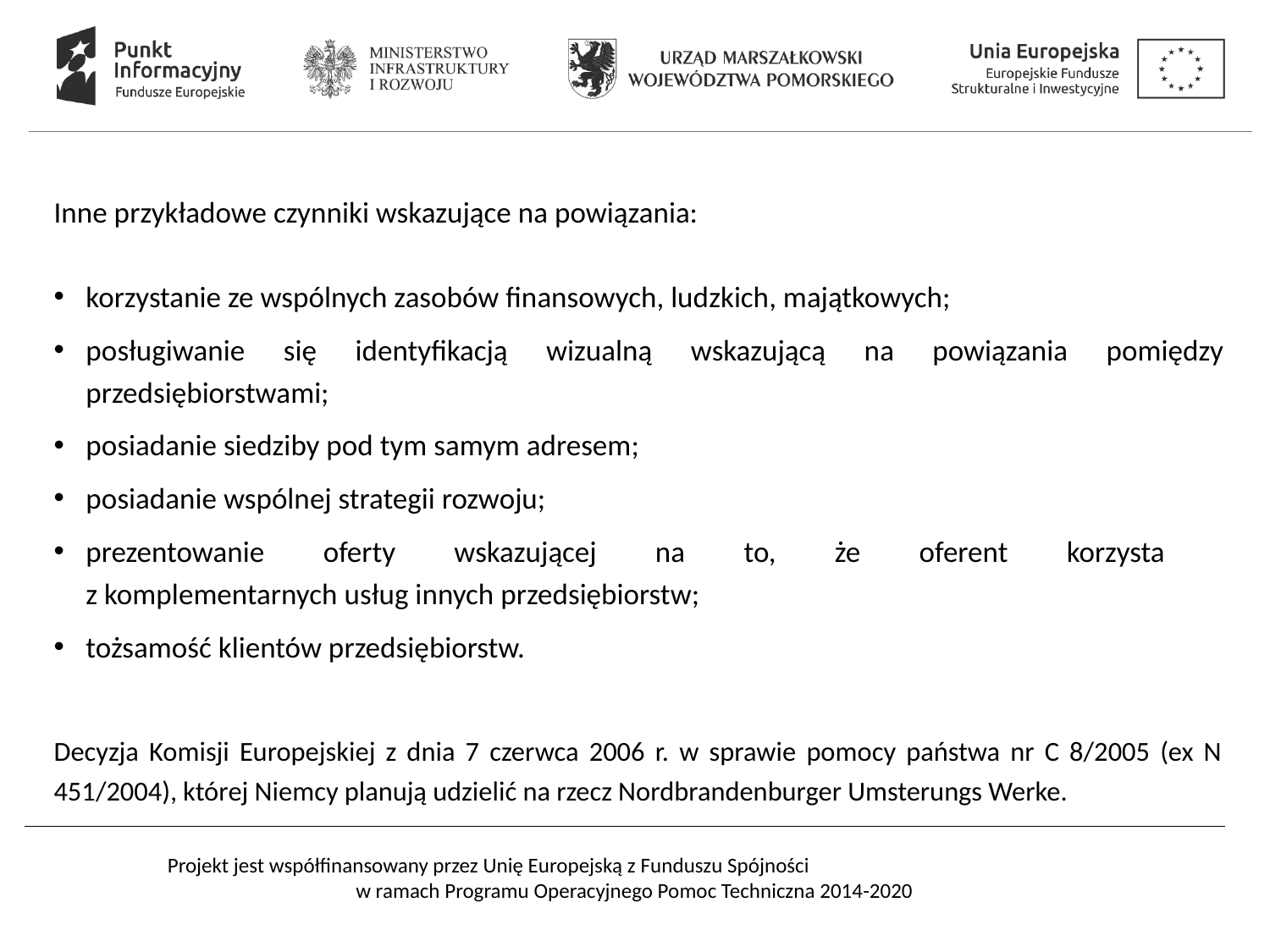

#

Inne przykładowe czynniki wskazujące na powiązania:

korzystanie ze wspólnych zasobów finansowych, ludzkich, majątkowych;
posługiwanie się identyfikacją wizualną wskazującą na powiązania pomiędzy przedsiębiorstwami;
posiadanie siedziby pod tym samym adresem;
posiadanie wspólnej strategii rozwoju;
prezentowanie oferty wskazującej na to, że oferent korzysta
z komplementarnych usług innych przedsiębiorstw;
tożsamość klientów przedsiębiorstw.

Decyzja Komisji Europejskiej z dnia 7 czerwca 2006 r. w sprawie pomocy państwa nr C 8/2005 (ex N 451/2004), której Niemcy planują udzielić na rzecz Nordbrandenburger Umsterungs Werke.